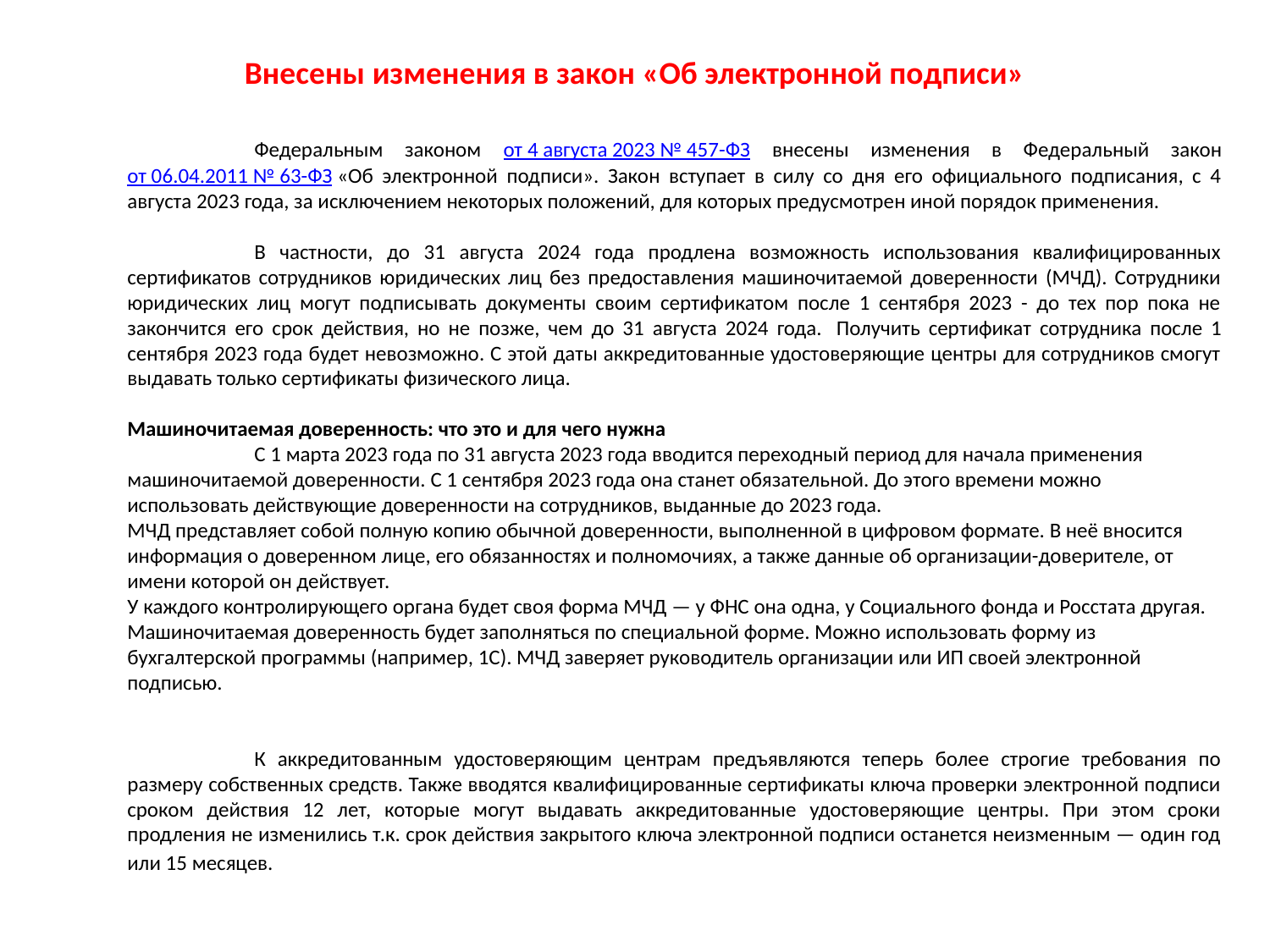

Внесены изменения в закон «Об электронной подписи»
	Федеральным законом от 4 августа 2023 № 457-ФЗ внесены изменения в Федеральный закон от 06.04.2011 № 63-ФЗ «Об электронной подписи». Закон вступает в силу со дня его официального подписания, с 4 августа 2023 года, за исключением некоторых положений, для которых предусмотрен иной порядок применения.

	В частности, до 31 августа 2024 года продлена возможность использования квалифицированных сертификатов сотрудников юридических лиц без предоставления машиночитаемой доверенности (МЧД). Сотрудники юридических лиц могут подписывать документы своим сертификатом после 1 сентября 2023 - до тех пор пока не закончится его срок действия, но не позже, чем до 31 августа 2024 года.  Получить сертификат сотрудника после 1 сентября 2023 года будет невозможно. С этой даты аккредитованные удостоверяющие центры для сотрудников смогут выдавать только сертификаты физического лица.

Машиночитаемая доверенность: что это и для чего нужна
	С 1 марта 2023 года по 31 августа 2023 года вводится переходный период для начала применения машиночитаемой доверенности. С 1 сентября 2023 года она станет обязательной. До этого времени можно использовать действующие доверенности на сотрудников, выданные до 2023 года.
МЧД представляет собой полную копию обычной доверенности, выполненной в цифровом формате. В неё вносится информация о доверенном лице, его обязанностях и полномочиях, а также данные об организации-доверителе, от имени которой он действует.
У каждого контролирующего органа будет своя форма МЧД — у ФНС она одна, у Социального фонда и Росстата другая. Машиночитаемая доверенность будет заполняться по специальной форме. Можно использовать форму из бухгалтерской программы (например, 1С). МЧД заверяет руководитель организации или ИП своей электронной подписью.

	К аккредитованным удостоверяющим центрам предъявляются теперь более строгие требования по размеру собственных средств. Также вводятся квалифицированные сертификаты ключа проверки электронной подписи сроком действия 12 лет, которые могут выдавать аккредитованные удостоверяющие центры. При этом сроки продления не изменились т.к. срок действия закрытого ключа электронной подписи останется неизменным — один год или 15 месяцев.